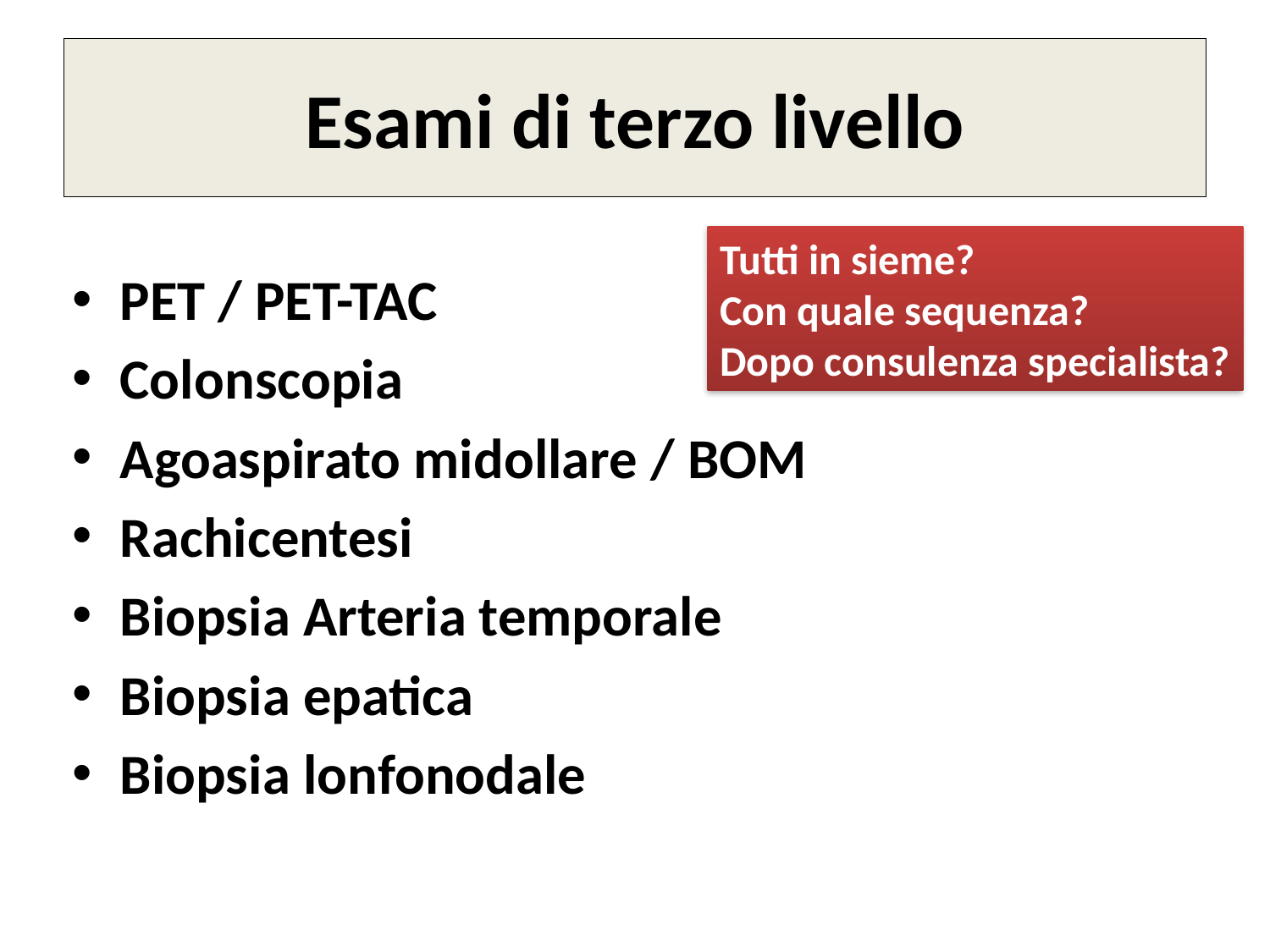

# Esami di terzo livello
Tutti in sieme?
Con quale sequenza?
Dopo consulenza specialista?
PET / PET-TAC
Colonscopia
Agoaspirato midollare / BOM
Rachicentesi
Biopsia Arteria temporale
Biopsia epatica
Biopsia lonfonodale